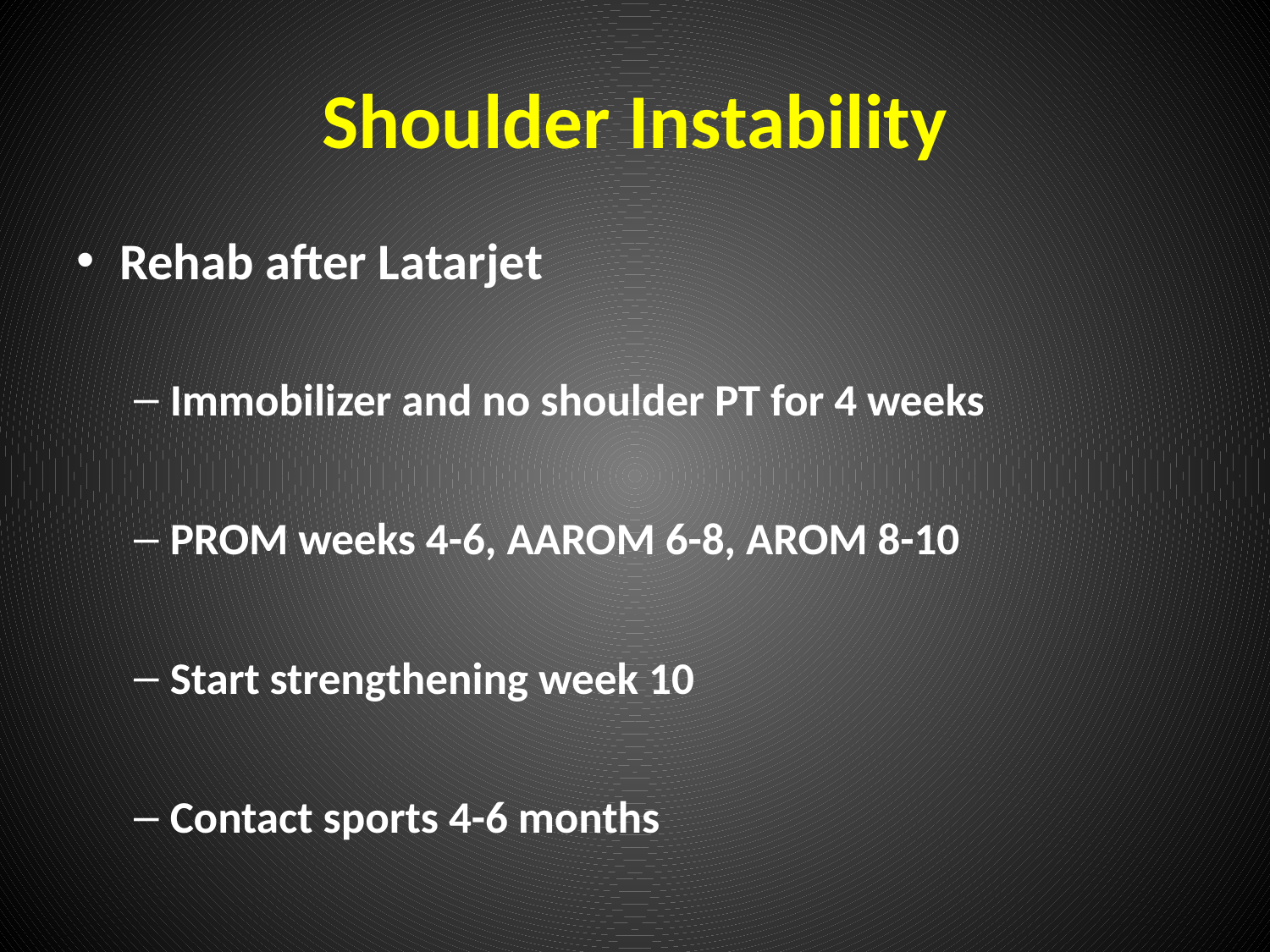

# Shoulder Instability
Rehab after Latarjet

Immobilizer and no shoulder PT for 4 weeks

PROM weeks 4-6, AAROM 6-8, AROM 8-10

Start strengthening week 10

Contact sports 4-6 months